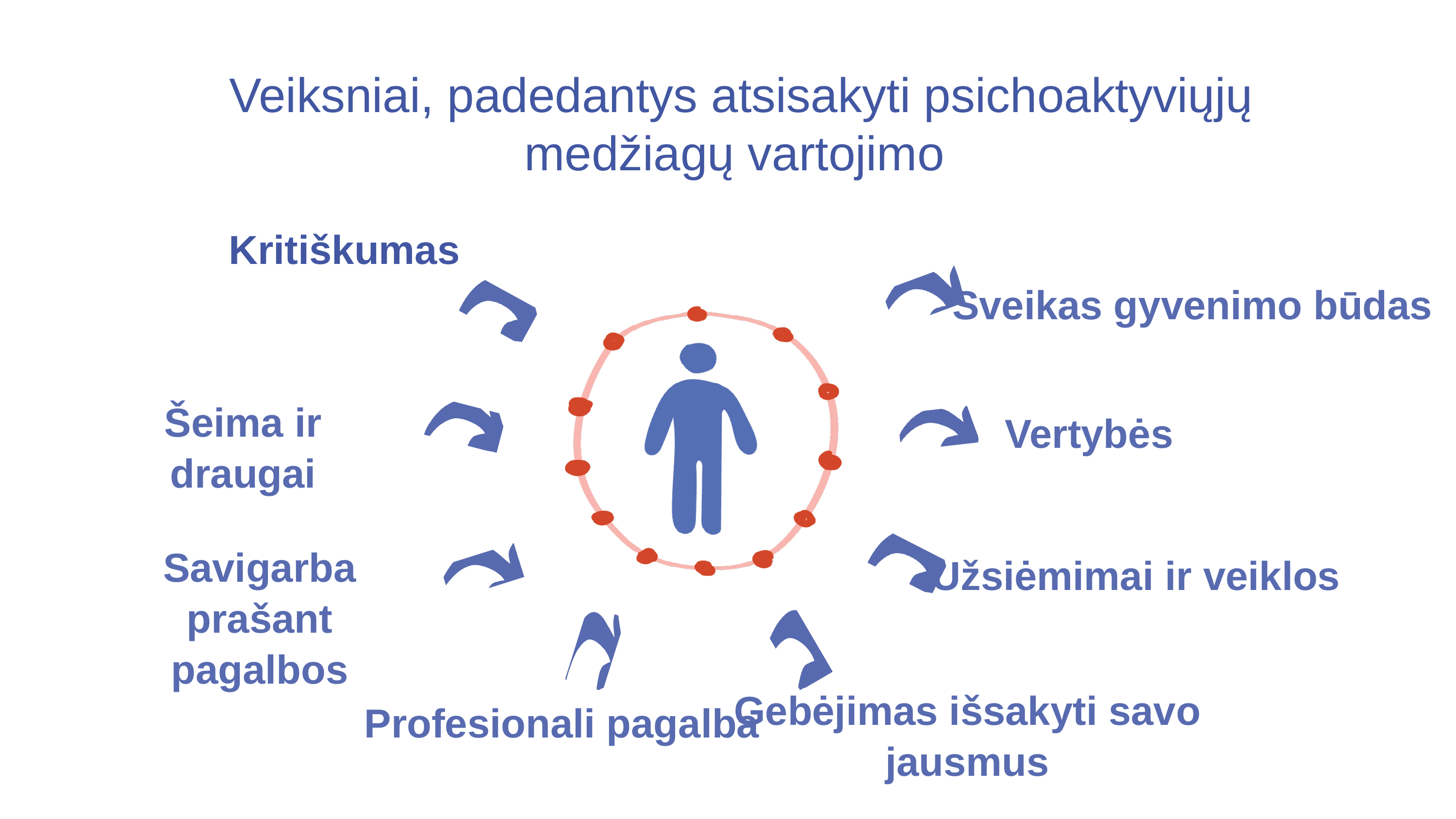

Veiksniai, padedantys atsisakyti psichoaktyviųjų medžiagų vartojimo
Kritiškumas

Sveikas gyvenimo būdas

Šeima ir draugai

Vertybės

Savigarba prašant pagalbos

Užsiėmimai ir veiklos

Gebėjimas išsakyti savo jausmus
Profesionali pagalba